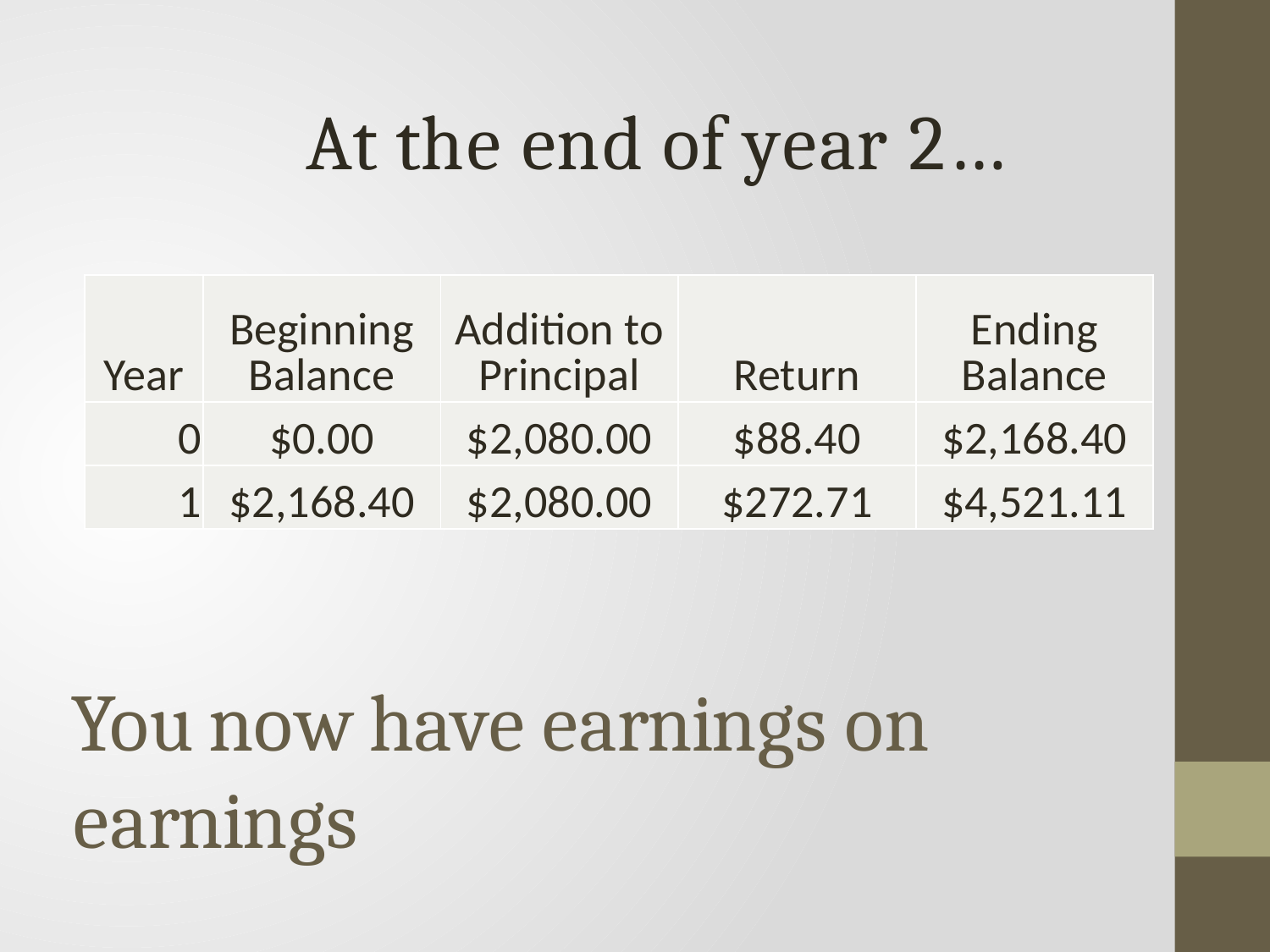

At the end of year 2…
| Year | Beginning Balance | Addition to Principal | Return | Ending Balance |
| --- | --- | --- | --- | --- |
| 0 | $0.00 | $2,080.00 | $88.40 | $2,168.40 |
| 1 | $2,168.40 | $2,080.00 | $272.71 | $4,521.11 |
# You now have earnings on earnings